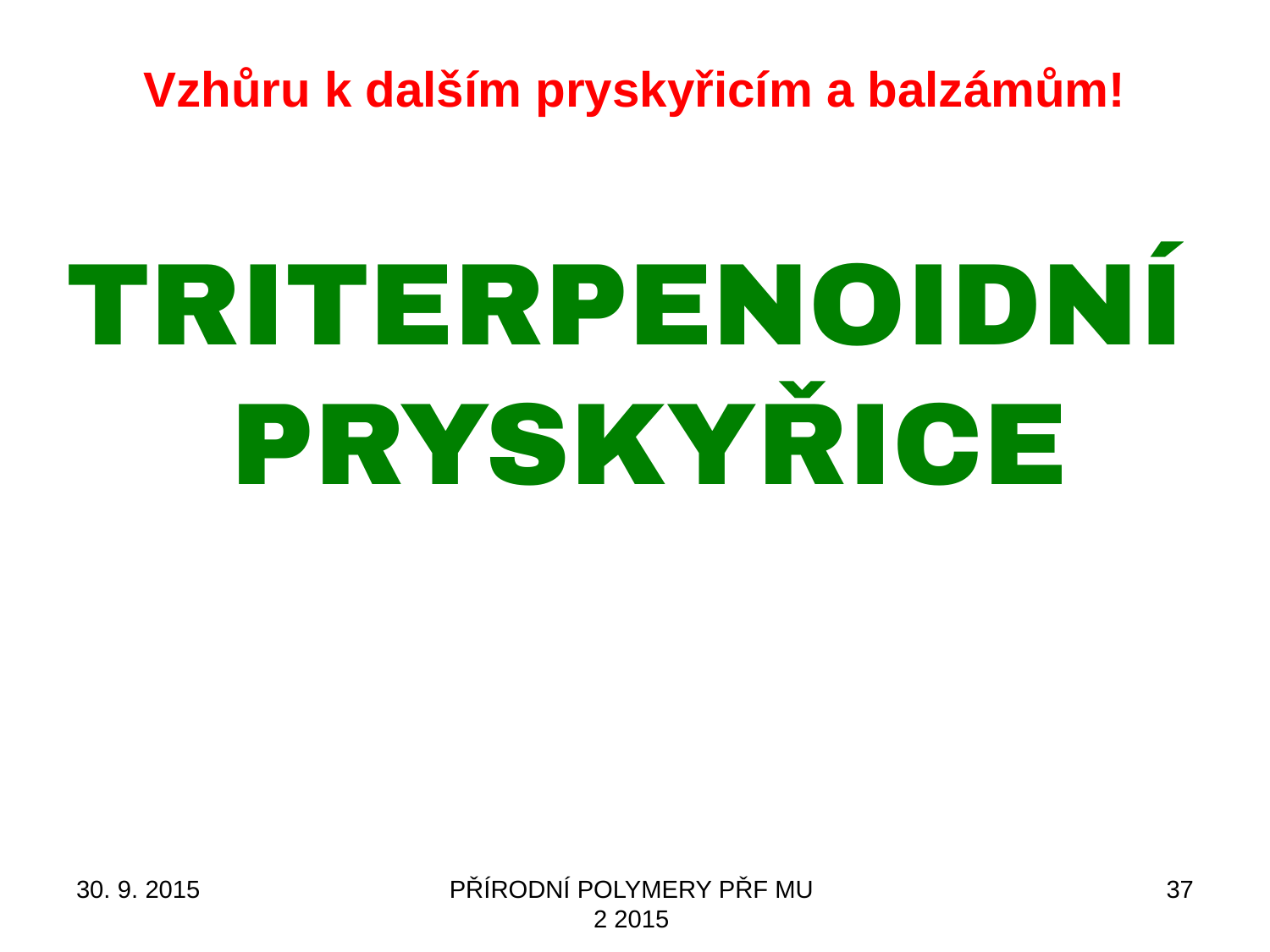

# Vzhůru k dalším pryskyřicím a balzámům!
TRITERPENOIDNÍ PRYSKYŘICE
30. 9. 2015
PŘÍRODNÍ POLYMERY PŘF MU  2 2015
37